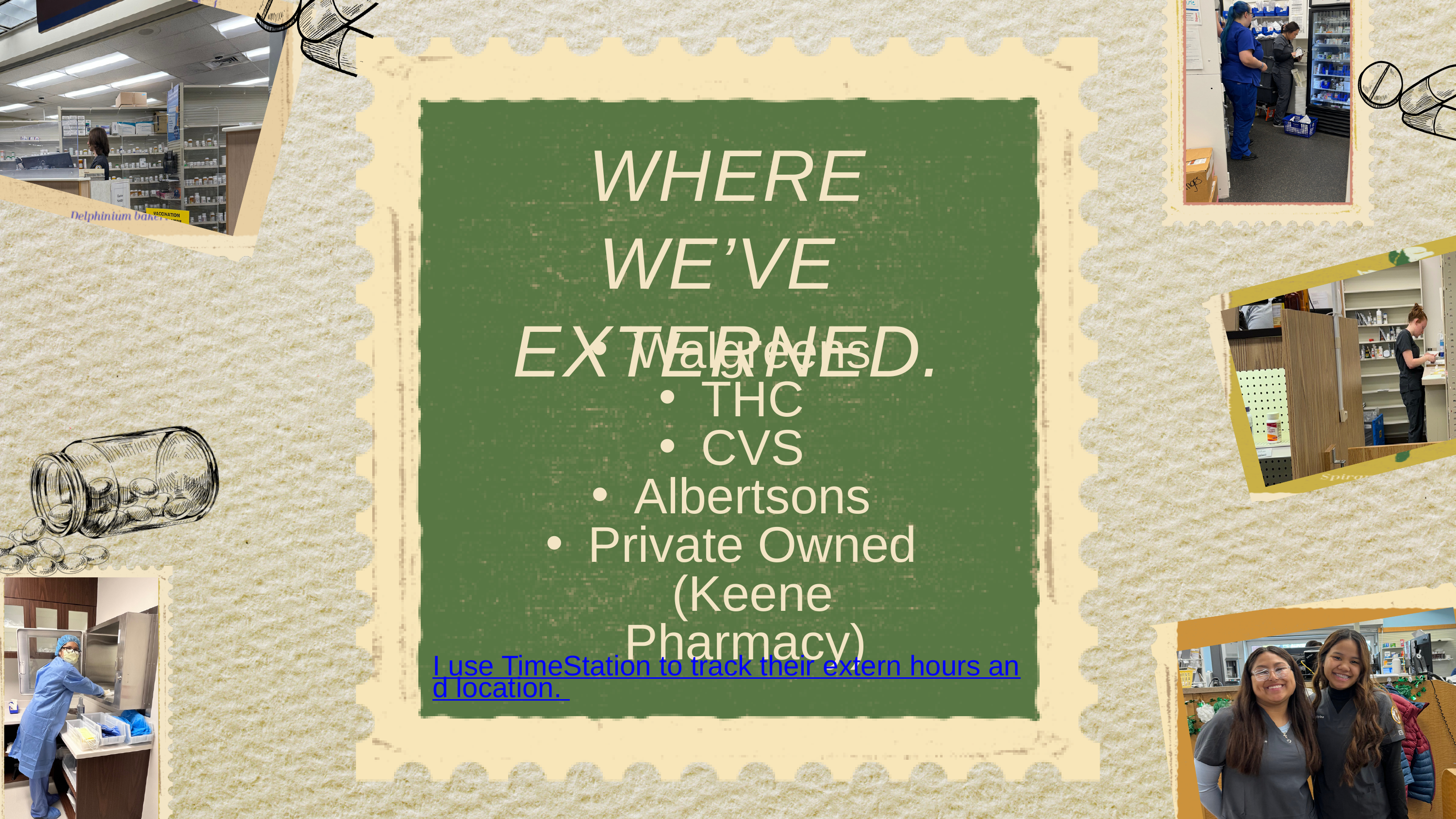

WHERE WE’VE
EXTERNED.

Walgreens
THC
CVS
Albertsons
Private Owned (Keene Pharmacy)

I use TimeStation to track their extern hours and location.